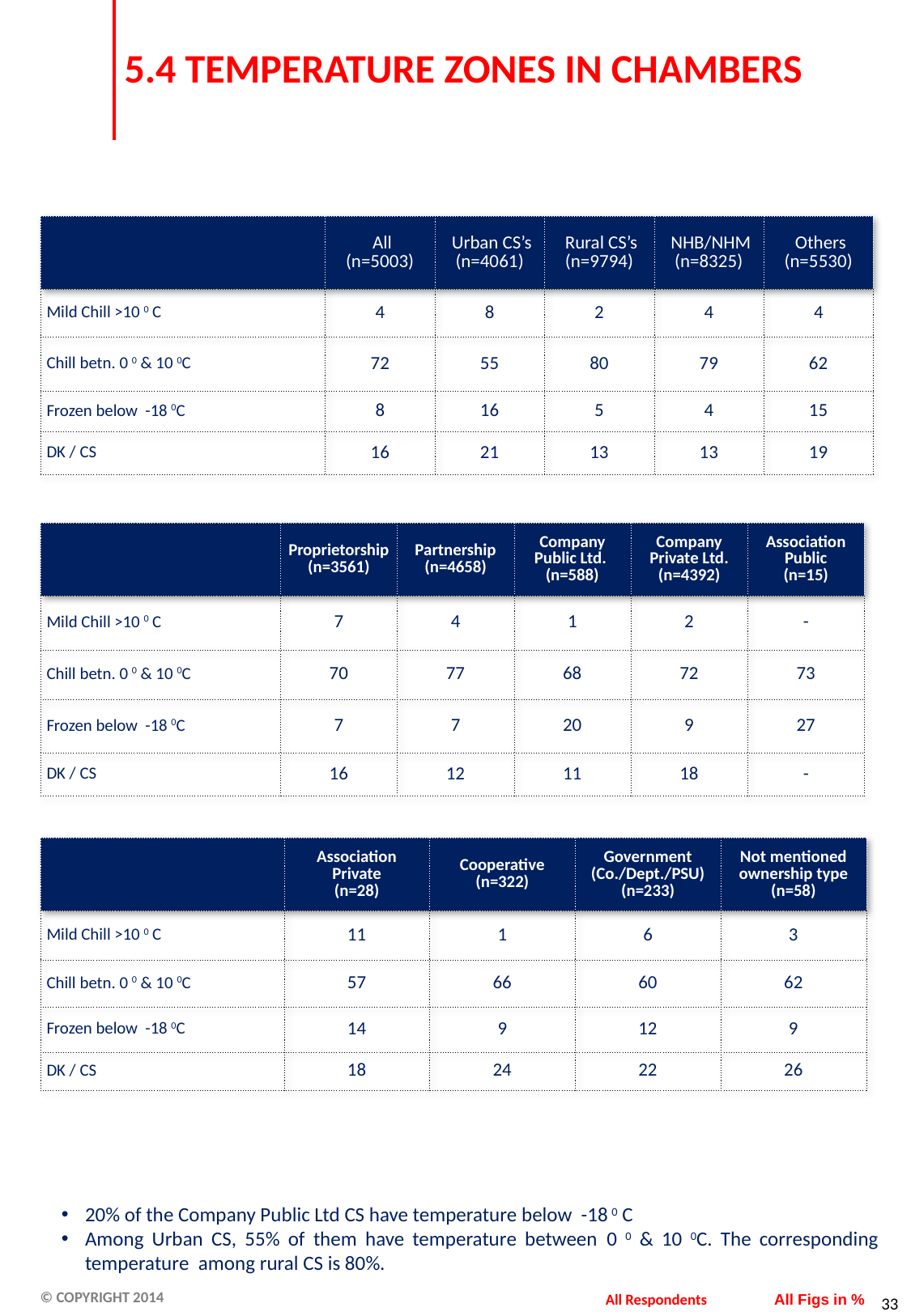

5.4 TEMPERATURE ZONES IN CHAMBERS
|  | All (n=5003) | Urban CS’s (n=4061) | Rural CS’s (n=9794) | NHB/NHM (n=8325) | Others (n=5530) |
| --- | --- | --- | --- | --- | --- |
| Mild Chill >10 0 C | 4 | 8 | 2 | 4 | 4 |
| Chill betn. 0 0 & 10 0C | 72 | 55 | 80 | 79 | 62 |
| Frozen below -18 0C | 8 | 16 | 5 | 4 | 15 |
| DK / CS | 16 | 21 | 13 | 13 | 19 |
|  | Proprietorship (n=3561) | Partnership (n=4658) | Company Public Ltd. (n=588) | Company Private Ltd. (n=4392) | Association Public (n=15) |
| --- | --- | --- | --- | --- | --- |
| Mild Chill >10 0 C | 7 | 4 | 1 | 2 | - |
| Chill betn. 0 0 & 10 0C | 70 | 77 | 68 | 72 | 73 |
| Frozen below -18 0C | 7 | 7 | 20 | 9 | 27 |
| DK / CS | 16 | 12 | 11 | 18 | - |
|  | Association Private (n=28) | Cooperative (n=322) | Government (Co./Dept./PSU) (n=233) | Not mentioned ownership type (n=58) |
| --- | --- | --- | --- | --- |
| Mild Chill >10 0 C | 11 | 1 | 6 | 3 |
| Chill betn. 0 0 & 10 0C | 57 | 66 | 60 | 62 |
| Frozen below -18 0C | 14 | 9 | 12 | 9 |
| DK / CS | 18 | 24 | 22 | 26 |
20% of the Company Public Ltd CS have temperature below  -18 0 C
Among Urban CS, 55% of them have temperature between 0 0 & 10 0C. The corresponding temperature  among rural CS is 80%.
All Respondents
All Figs in %